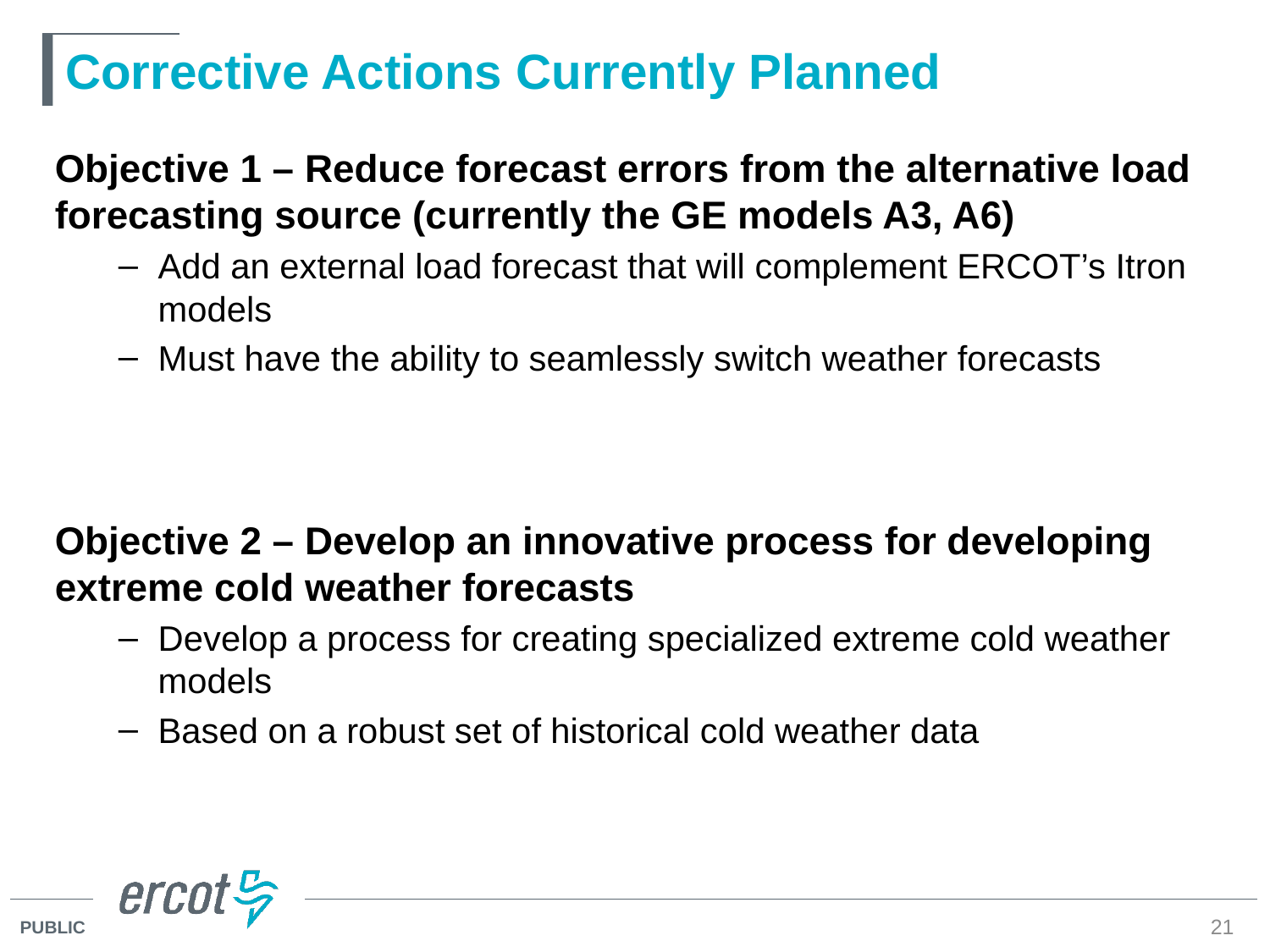

# Corrective Actions Currently Planned
Objective 1 – Reduce forecast errors from the alternative load forecasting source (currently the GE models A3, A6)
Add an external load forecast that will complement ERCOT’s Itron models
Must have the ability to seamlessly switch weather forecasts

Objective 2 – Develop an innovative process for developing extreme cold weather forecasts
Develop a process for creating specialized extreme cold weather models
Based on a robust set of historical cold weather data

21